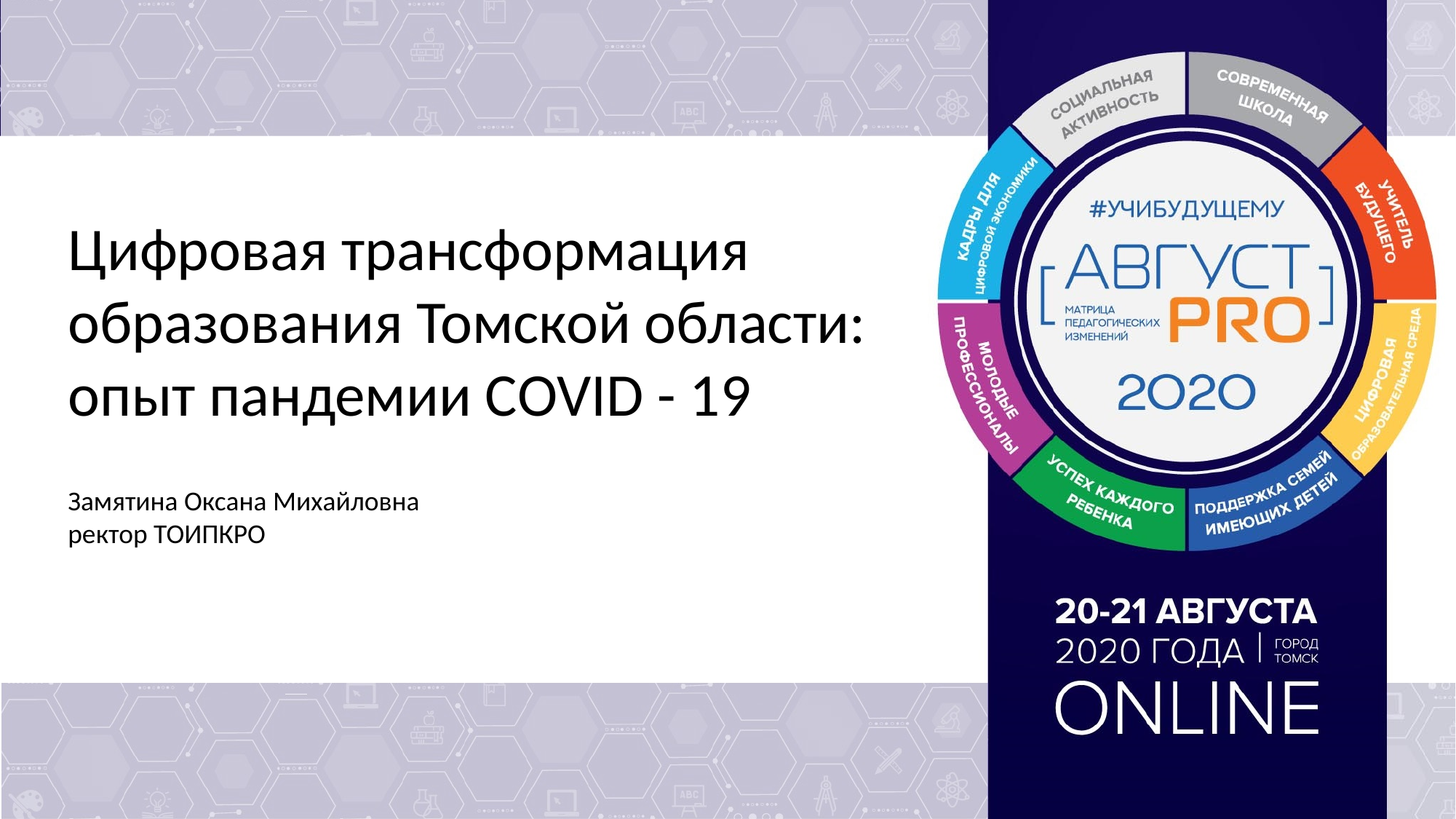

# Цифровая трансформация образования Томской области: опыт пандемии Covid - 19
Замятина Оксана Михайловна
ректор ТОИПКРО